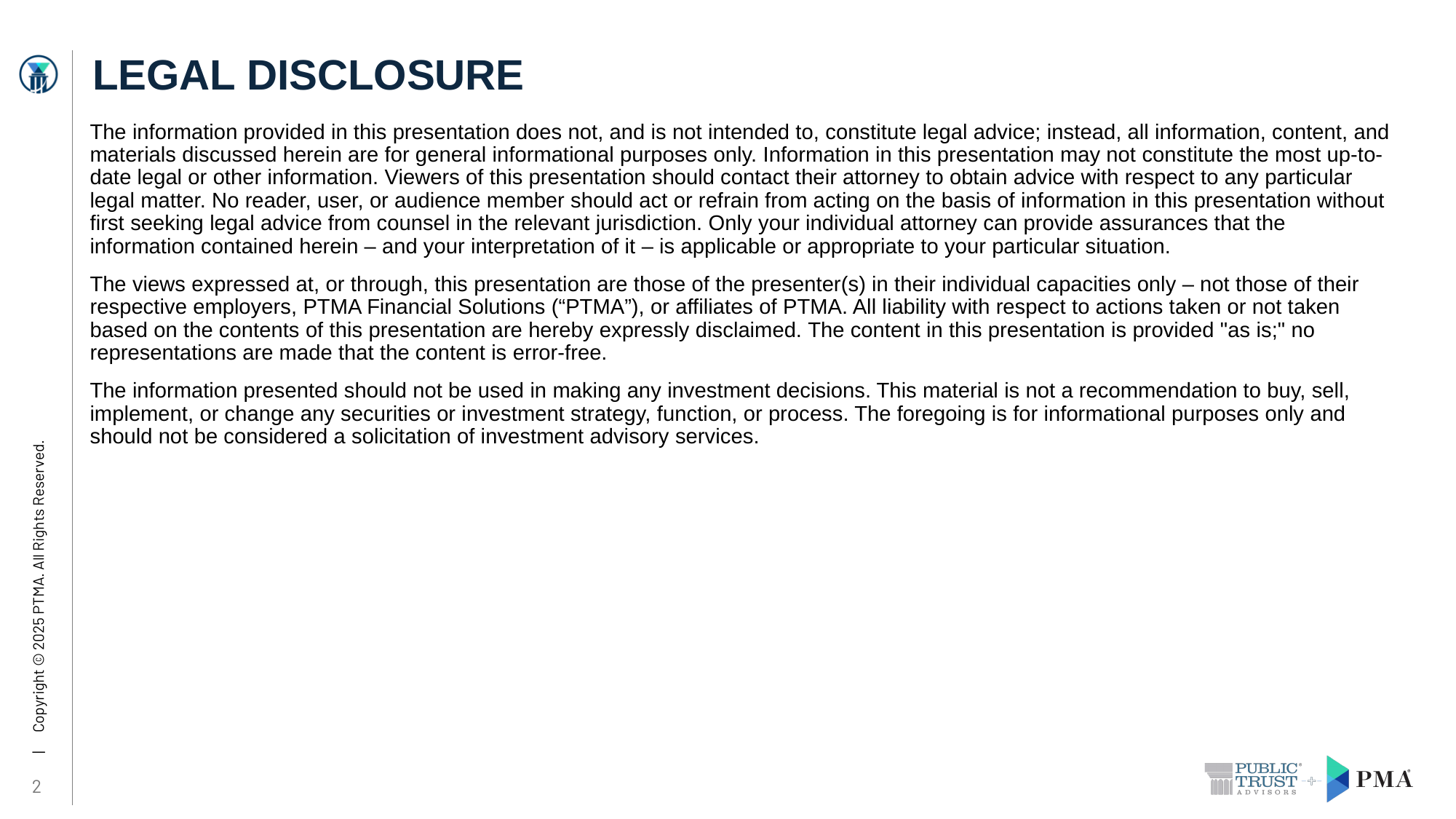

# Legal disclosure
The information provided in this presentation does not, and is not intended to, constitute legal advice; instead, all information, content, and materials discussed herein are for general informational purposes only. Information in this presentation may not constitute the most up-to-date legal or other information. Viewers of this presentation should contact their attorney to obtain advice with respect to any particular legal matter. No reader, user, or audience member should act or refrain from acting on the basis of information in this presentation without first seeking legal advice from counsel in the relevant jurisdiction. Only your individual attorney can provide assurances that the information contained herein – and your interpretation of it – is applicable or appropriate to your particular situation.
The views expressed at, or through, this presentation are those of the presenter(s) in their individual capacities only – not those of their respective employers, PTMA Financial Solutions (“PTMA”), or affiliates of PTMA. All liability with respect to actions taken or not taken based on the contents of this presentation are hereby expressly disclaimed. The content in this presentation is provided "as is;" no representations are made that the content is error-free.
The information presented should not be used in making any investment decisions. This material is not a recommendation to buy, sell, implement, or change any securities or investment strategy, function, or process. The foregoing is for informational purposes only and should not be considered a solicitation of investment advisory services.
2